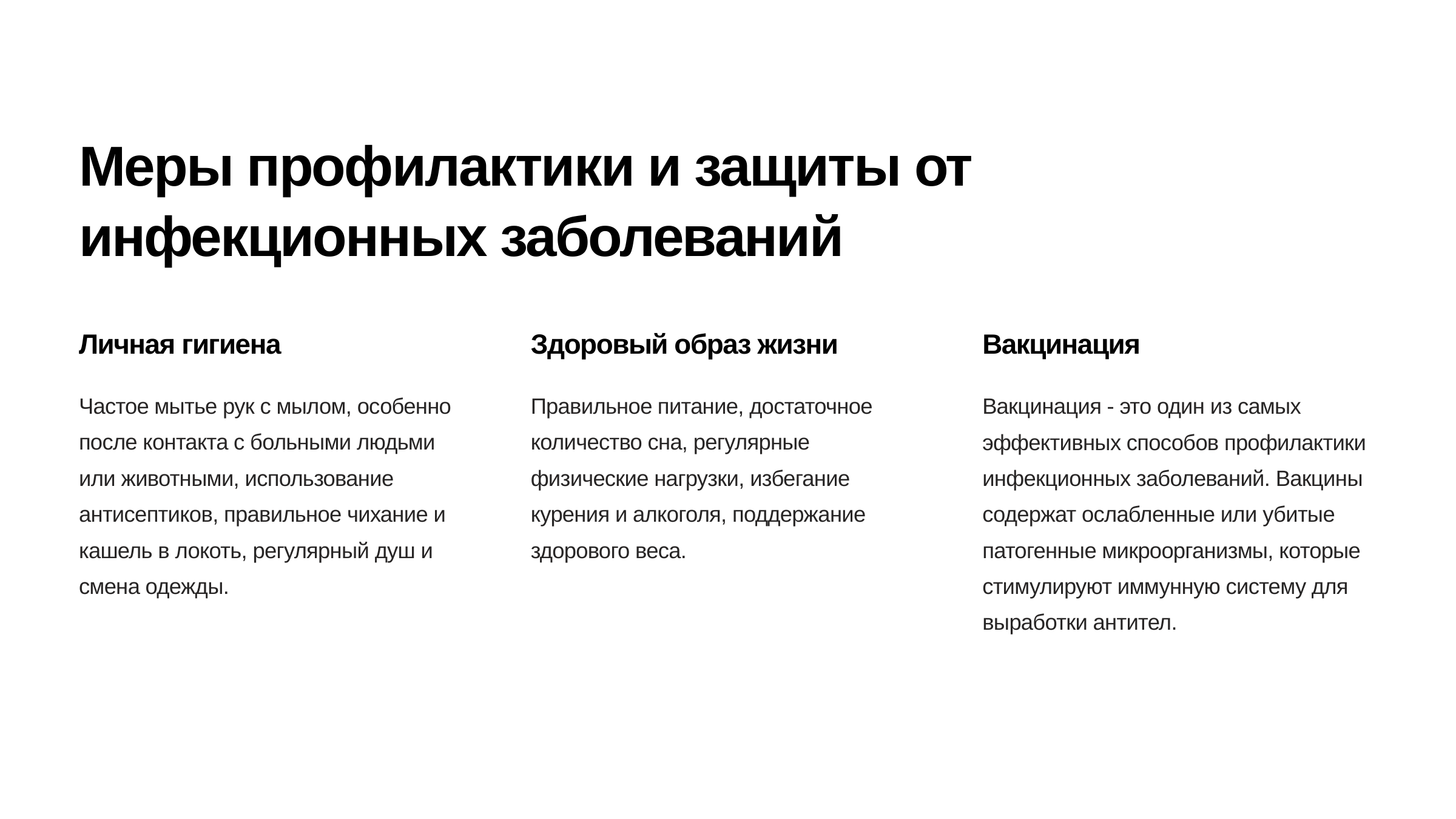

newUROKI.net
Меры профилактики и защиты от инфекционных заболеваний
Личная гигиена
Здоровый образ жизни
Вакцинация
Частое мытье рук с мылом, особенно после контакта с больными людьми или животными, использование антисептиков, правильное чихание и кашель в локоть, регулярный душ и смена одежды.
Правильное питание, достаточное количество сна, регулярные физические нагрузки, избегание курения и алкоголя, поддержание здорового веса.
Вакцинация - это один из самых эффективных способов профилактики инфекционных заболеваний. Вакцины содержат ослабленные или убитые патогенные микроорганизмы, которые стимулируют иммунную систему для выработки антител.